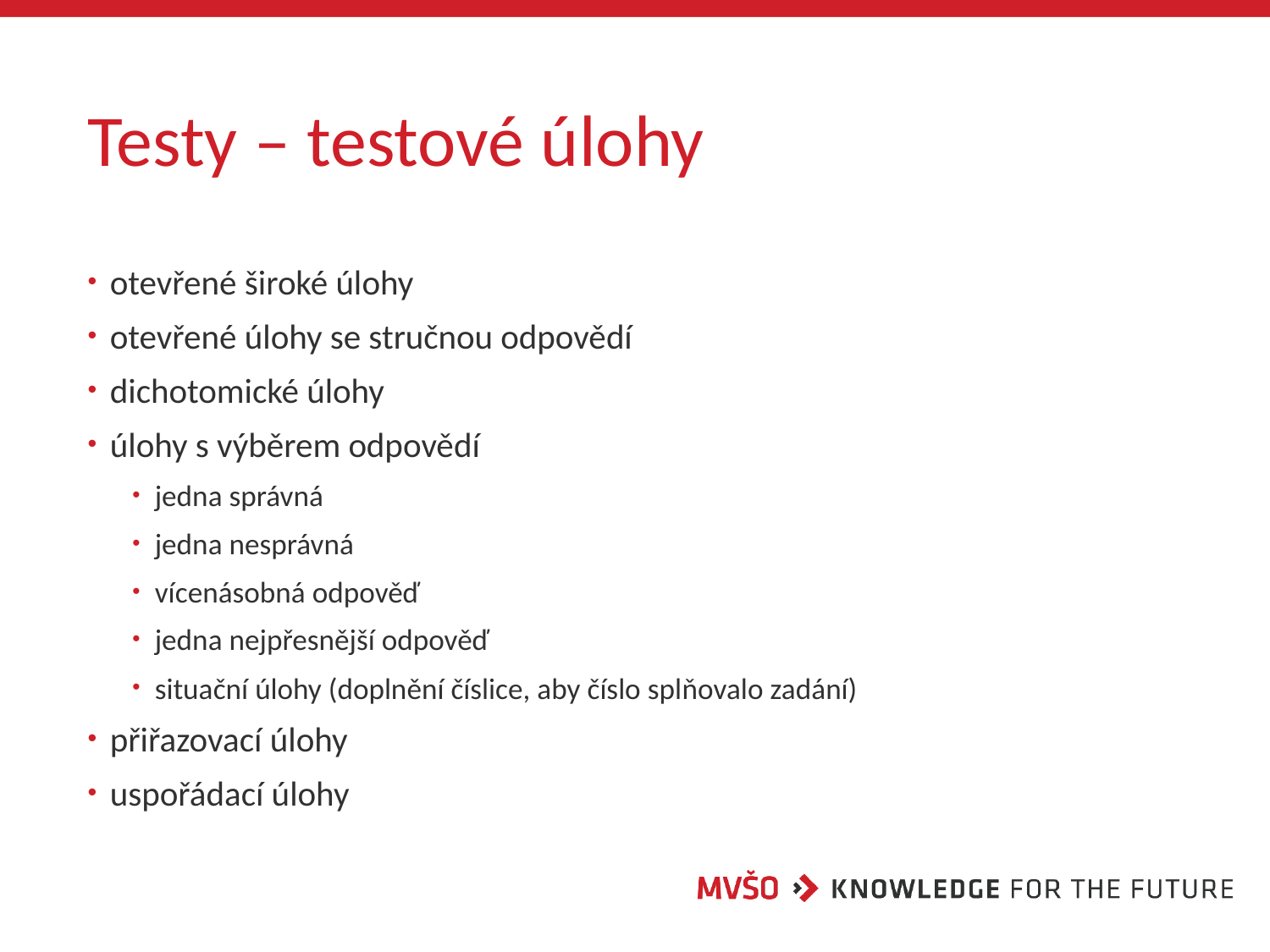

# Testy – testové úlohy
otevřené široké úlohy
otevřené úlohy se stručnou odpovědí
dichotomické úlohy
úlohy s výběrem odpovědí
jedna správná
jedna nesprávná
vícenásobná odpověď
jedna nejpřesnější odpověď
situační úlohy (doplnění číslice, aby číslo splňovalo zadání)
přiřazovací úlohy
uspořádací úlohy